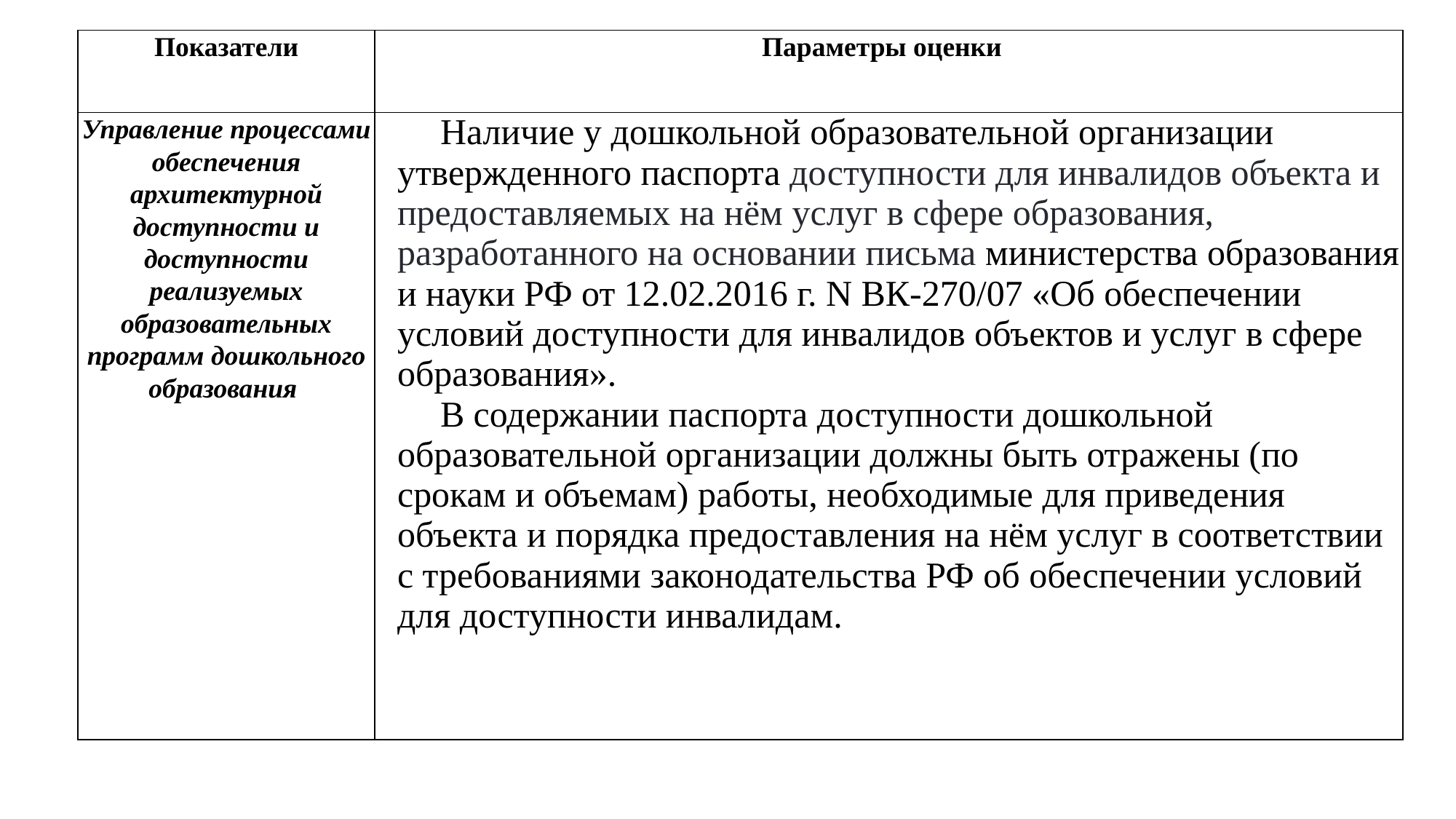

| Показатели | Параметры оценки |
| --- | --- |
| Управление процессами обеспечения архитектурной доступности и доступности реализуемых образовательных программ дошкольного образования | Наличие у дошкольной образовательной организации утвержденного паспорта доступности для инвалидов объекта и предоставляемых на нём услуг в сфере образования, разработанного на основании письма министерства образования и науки РФ от 12.02.2016 г. N ВК-270/07 «Об обеспечении условий доступности для инвалидов объектов и услуг в сфере образования». В содержании паспорта доступности дошкольной образовательной организации должны быть отражены (по срокам и объемам) работы, необходимые для приведения объекта и порядка предоставления на нём услуг в соответствии с требованиями законодательства РФ об обеспечении условий для доступности инвалидам. |